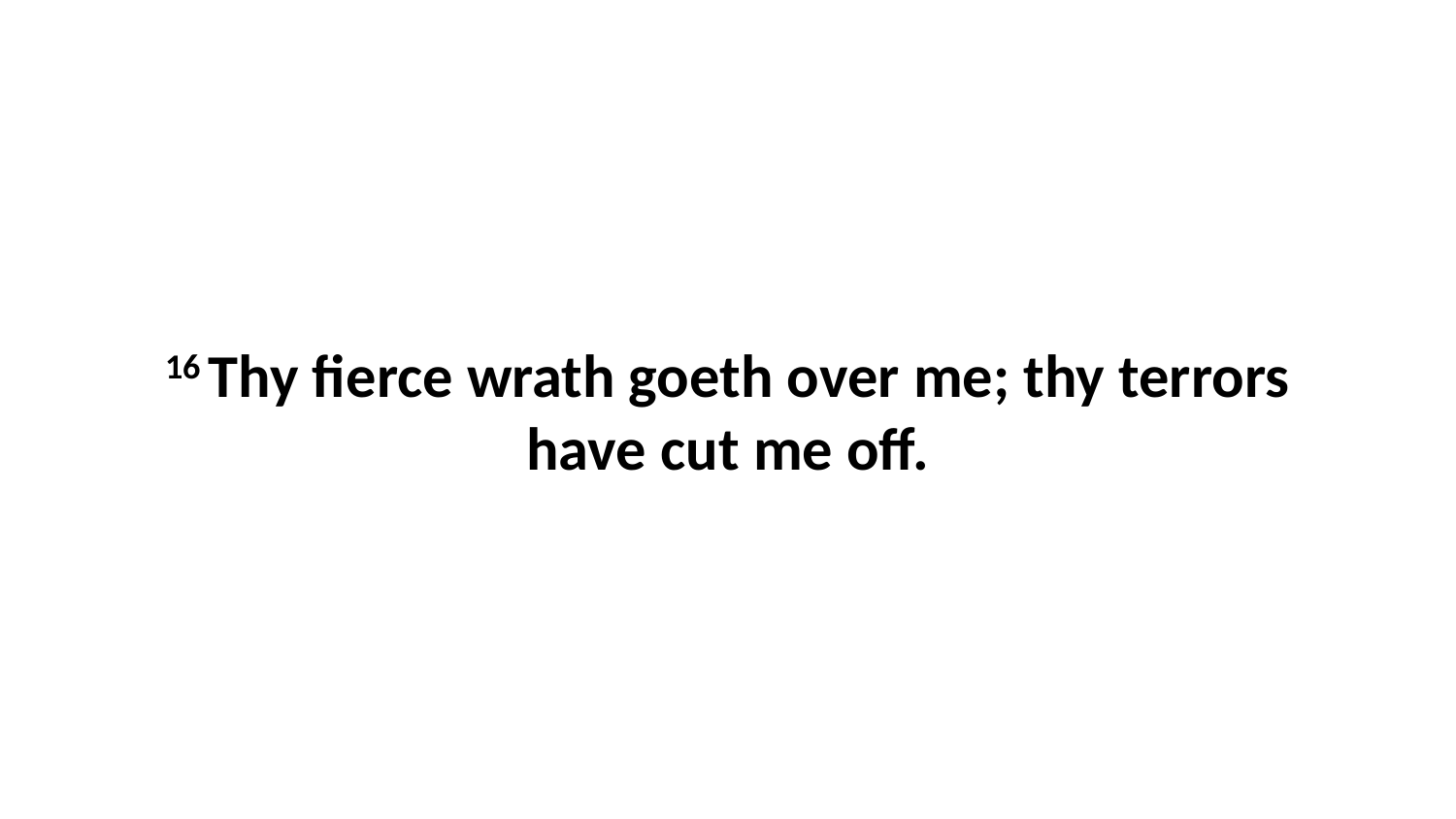

16 Thy fierce wrath goeth over me; thy terrors have cut me off.